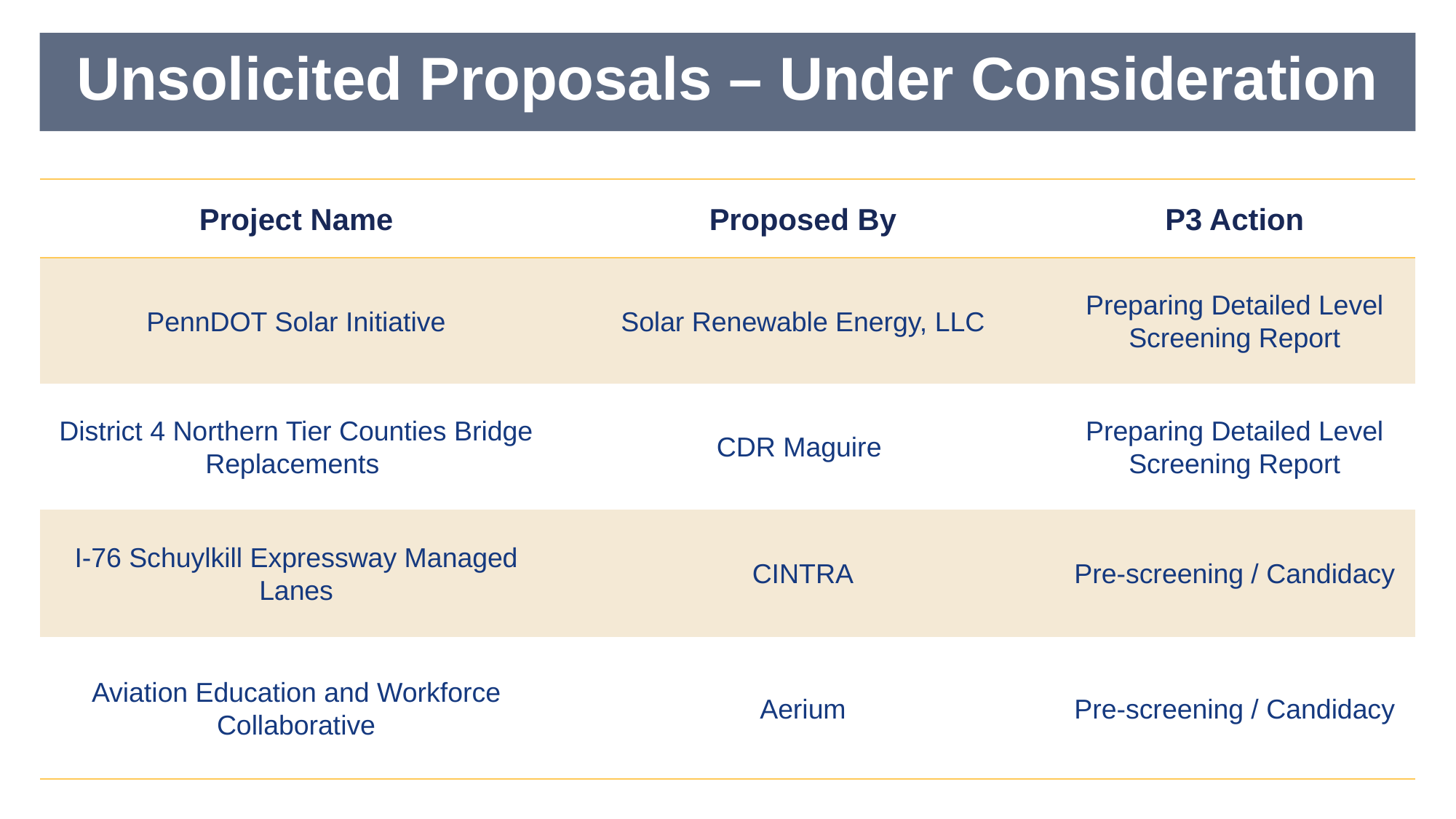

Unsolicited Proposals – Under Consideration
| Project Name | Proposed By | P3 Action |
| --- | --- | --- |
| PennDOT Solar Initiative | Solar Renewable Energy, LLC | Preparing Detailed Level Screening Report |
| District 4 Northern Tier Counties Bridge Replacements | CDR Maguire | Preparing Detailed Level Screening Report |
| I-76 Schuylkill Expressway Managed Lanes | CINTRA | Pre-screening / Candidacy |
| Aviation Education and Workforce Collaborative | Aerium | Pre-screening / Candidacy |